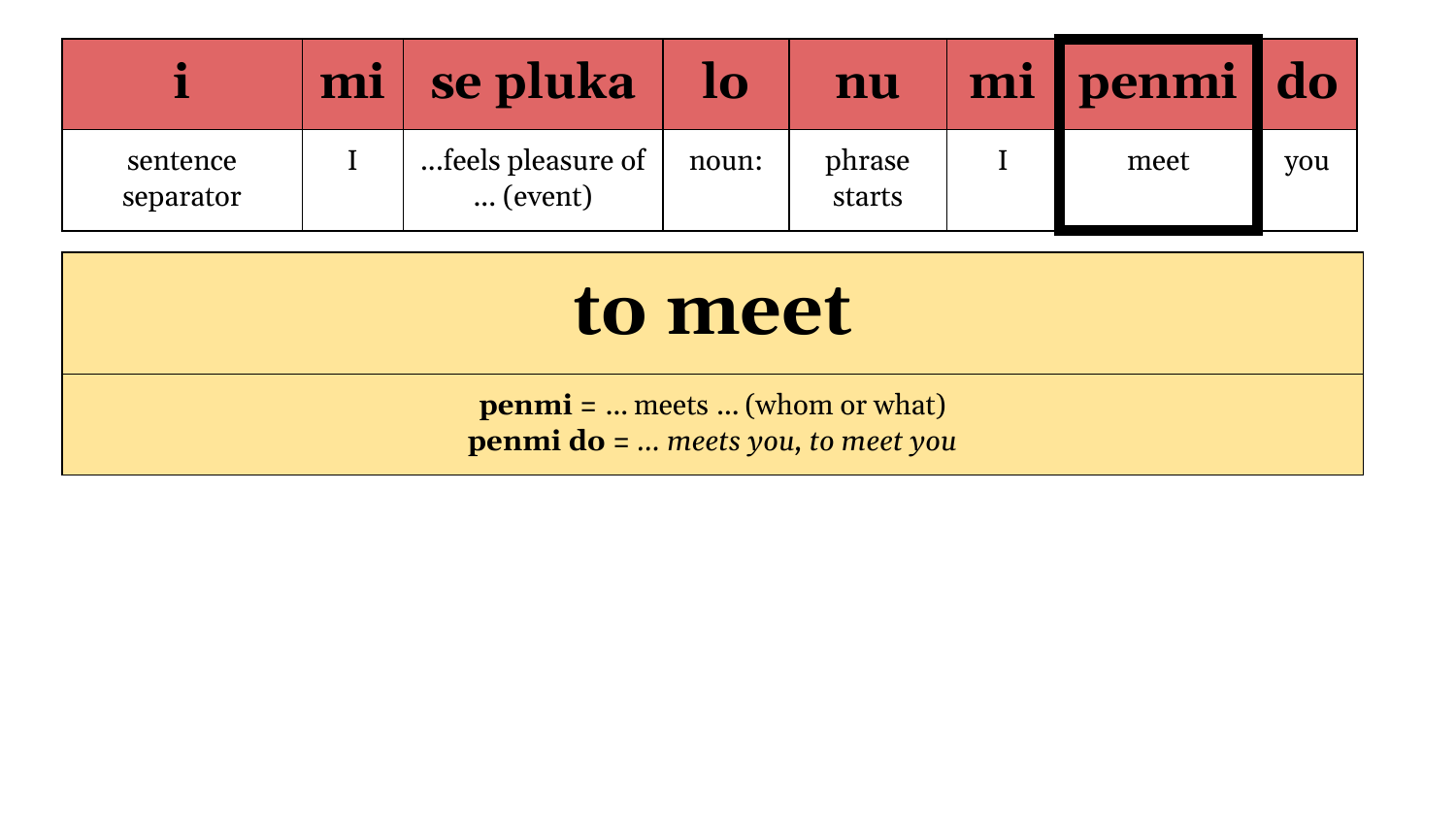

| i | mi | se pluka | lo | nu | mi | penmi | do |
| --- | --- | --- | --- | --- | --- | --- | --- |
| sentence separator | I | ...feels pleasure of ... (event) | noun: | phrase starts | I | meet | you |
| to meet |  |  |  |  |  |
| --- | --- | --- | --- | --- | --- |
| penmi = … meets … (whom or what) penmi do = … meets you, to meet you |  |  |  |  |  |